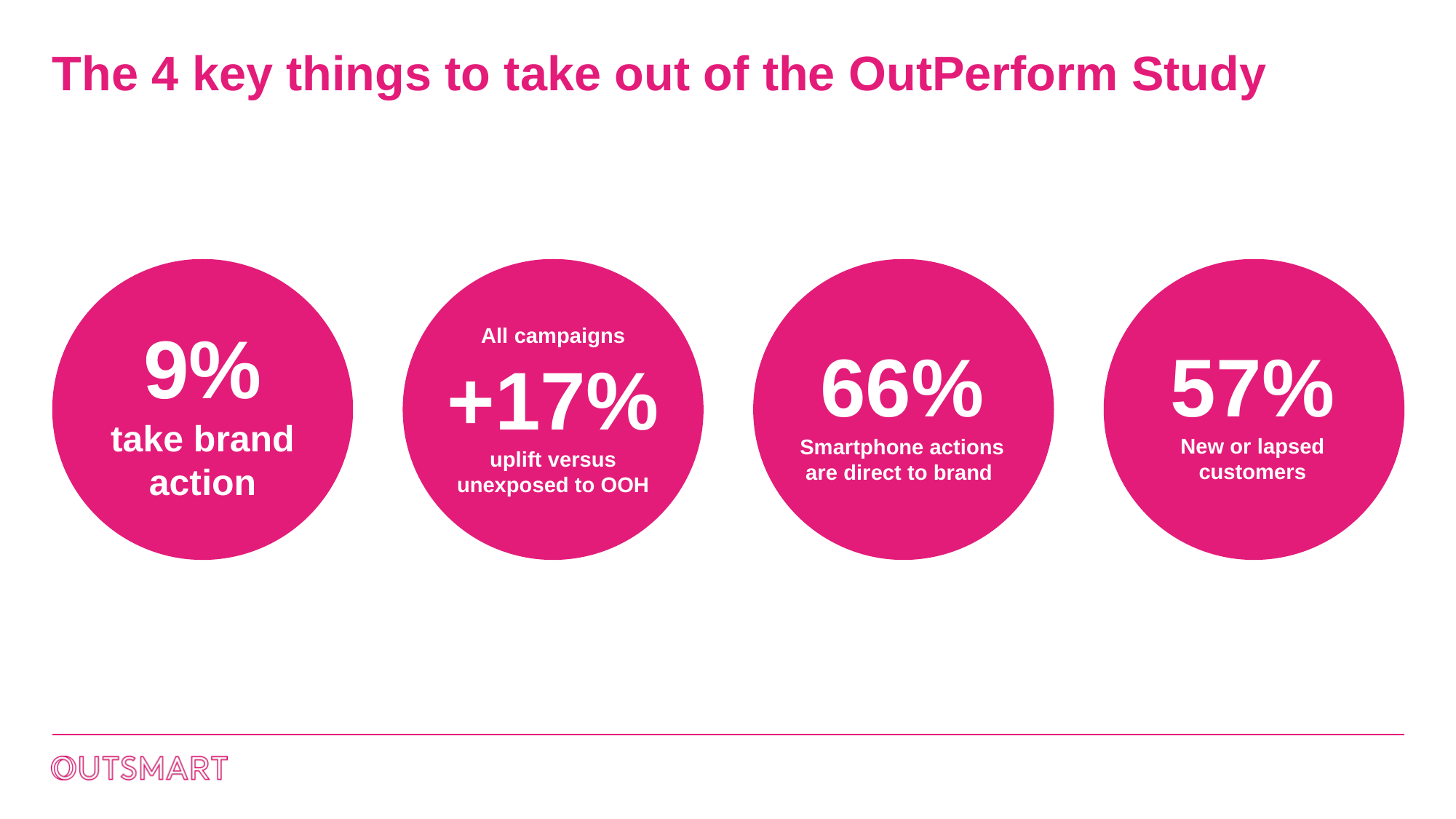

# The 4 key things to take out of the OutPerform Study

9%
take brand action
All campaigns
+17%
uplift versus
unexposed to OOH
57%
New or lapsed
customers
66%
Smartphone actions
are direct to brand